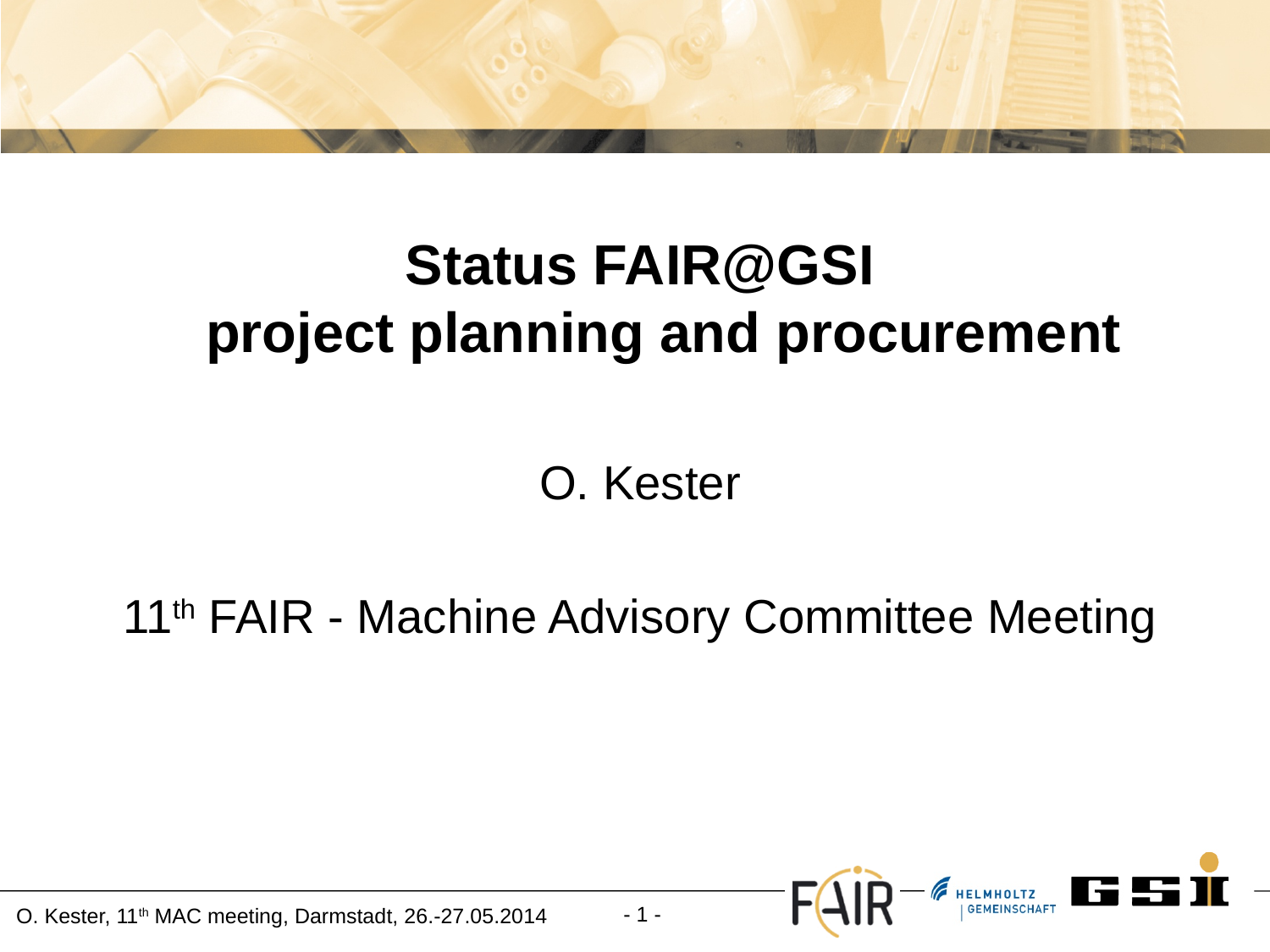

Status FAIR@GSI
project planning and procurement

O. Kester

11th FAIR - Machine Advisory Committee Meeting